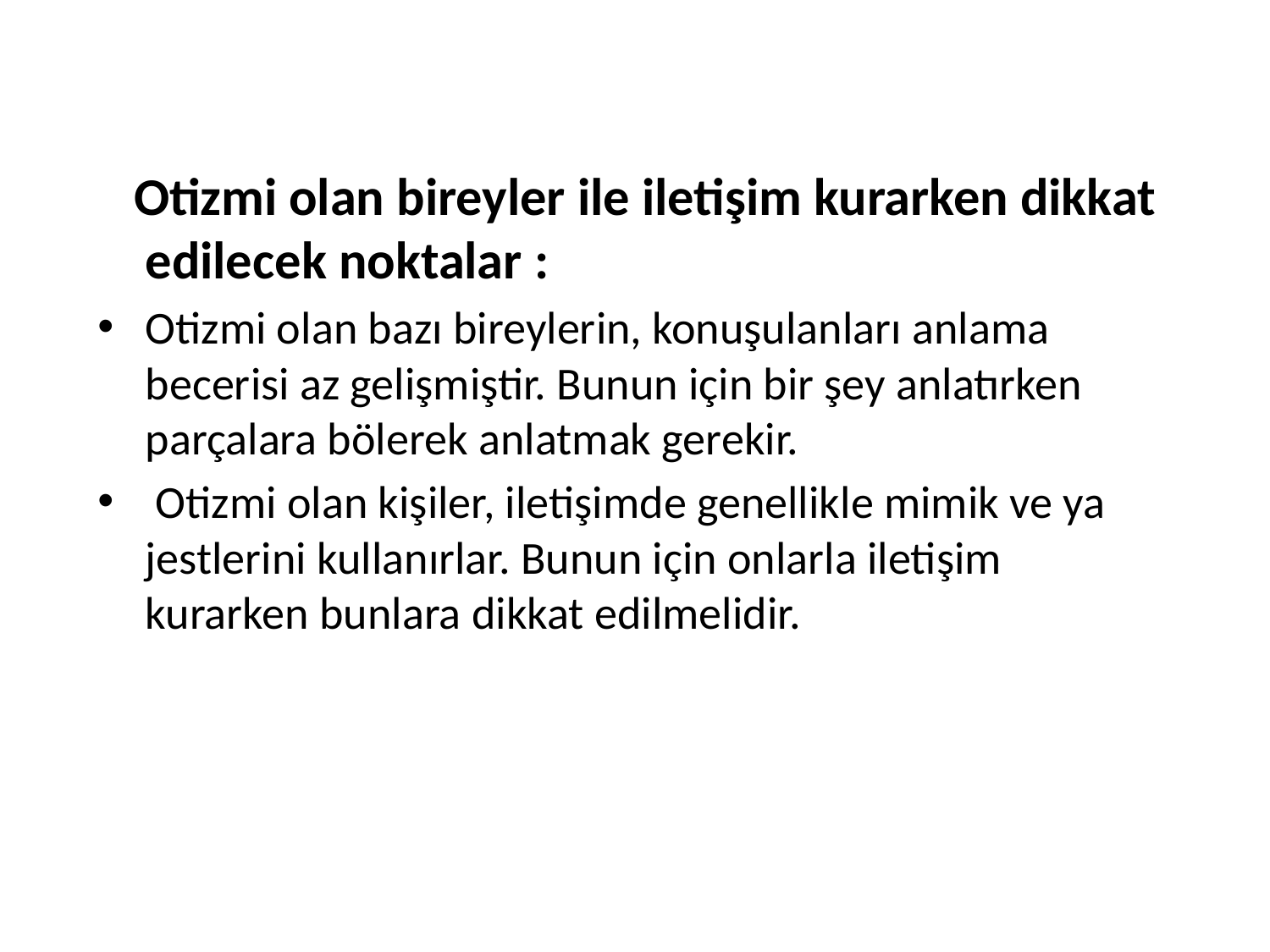

Otizmi olan bireyler ile iletişim kurarken dikkat edilecek noktalar :
Otizmi olan bazı bireylerin, konuşulanları anlama becerisi az gelişmiştir. Bunun için bir şey anlatırken parçalara bölerek anlatmak gerekir.
 Otizmi olan kişiler, iletişimde genellikle mimik ve ya jestlerini kullanırlar. Bunun için onlarla iletişim kurarken bunlara dikkat edilmelidir.